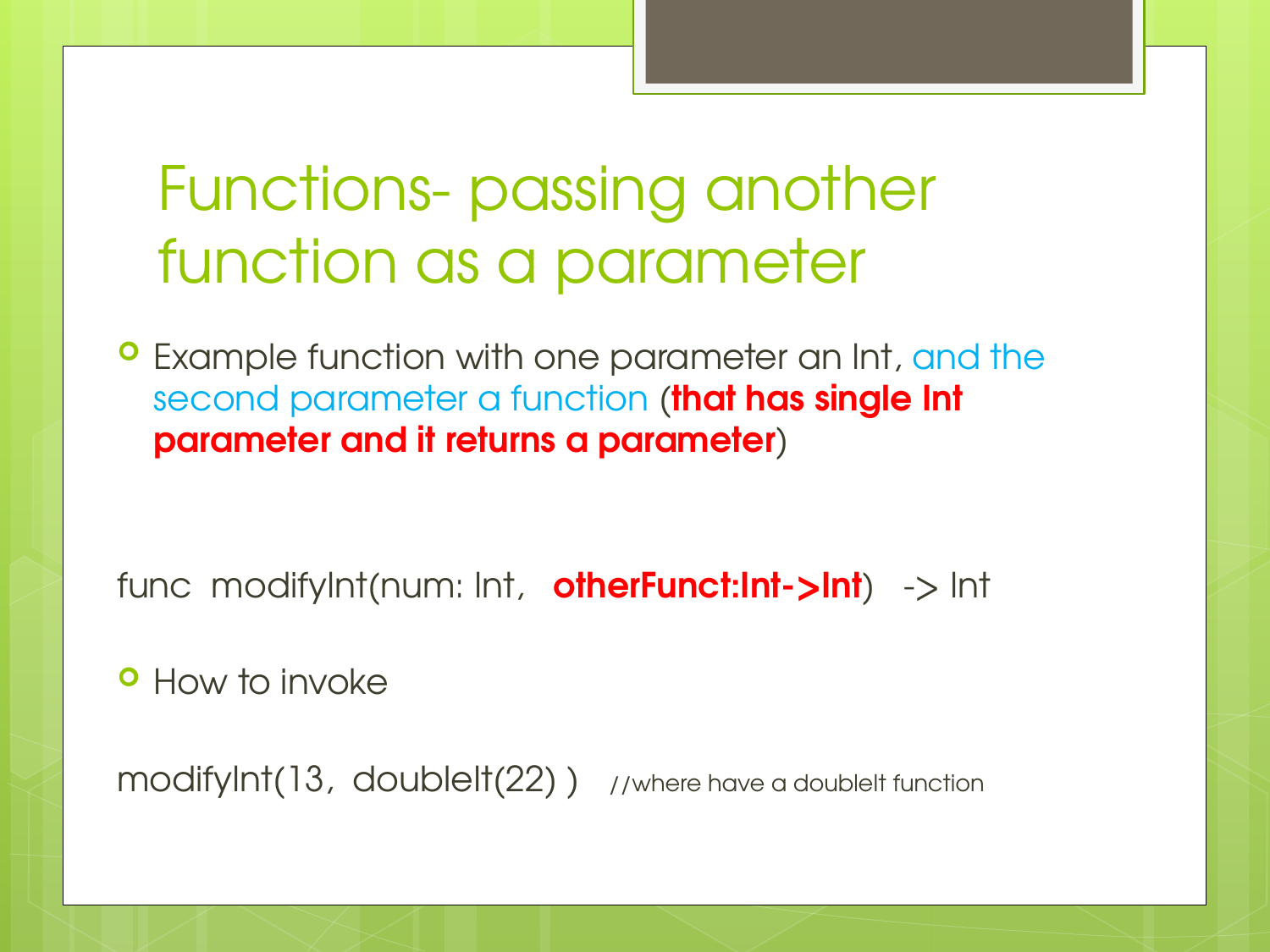

# Functions- passing another function as a parameter
Example function with one parameter an Int, and the second parameter a function (that has single Int parameter and it returns a parameter)

func  modifyInt(num: Int,   otherFunct:Int->Int)   -> Int

How to invoke

modifyInt(13,  doubleIt(22) )   //where have a doubleIt function